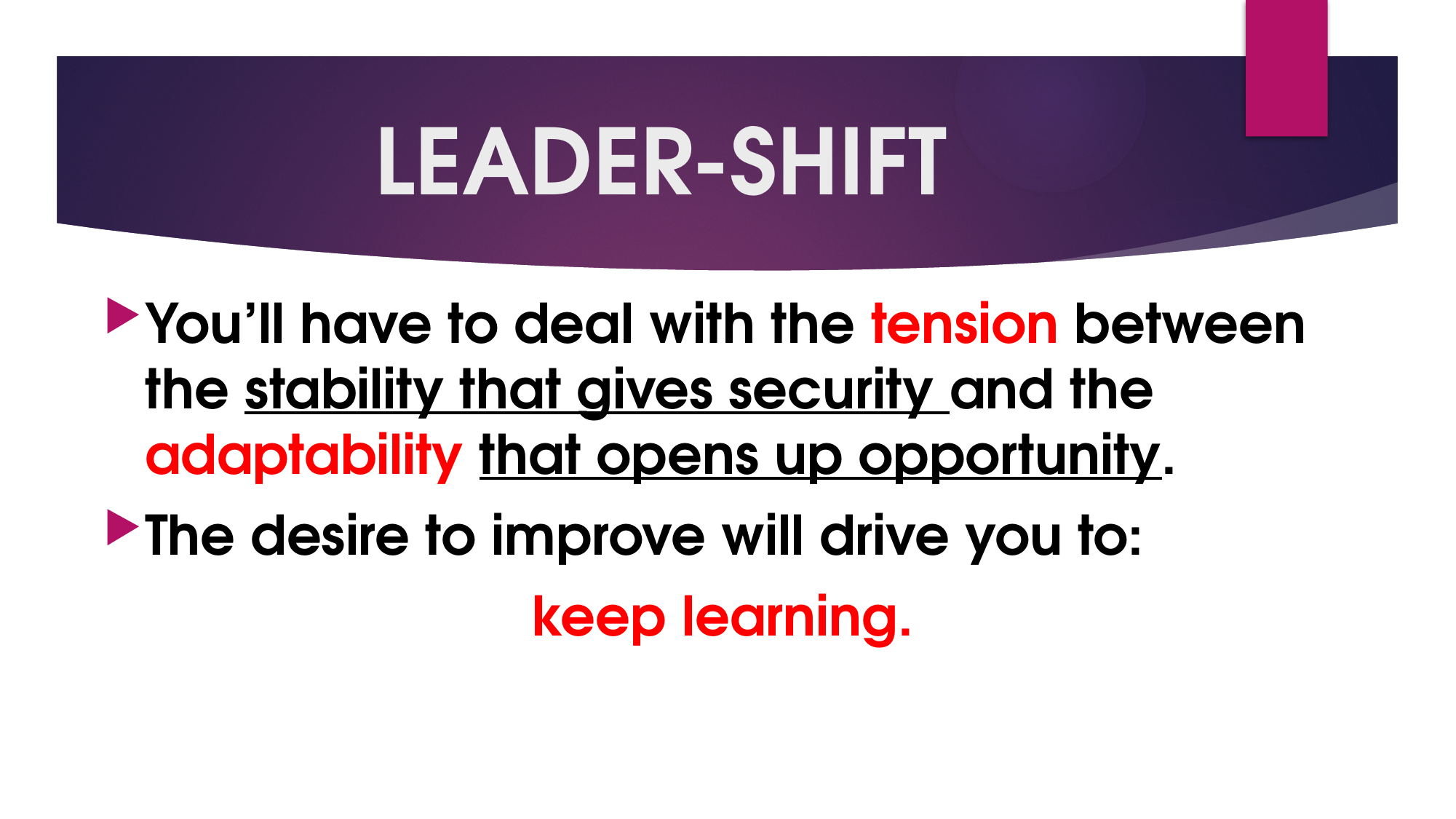

# LEADER-SHIFT
You’ll have to deal with the tension between the stability that gives security and the adaptability that opens up opportunity.
The desire to improve will drive you to:
keep learning.